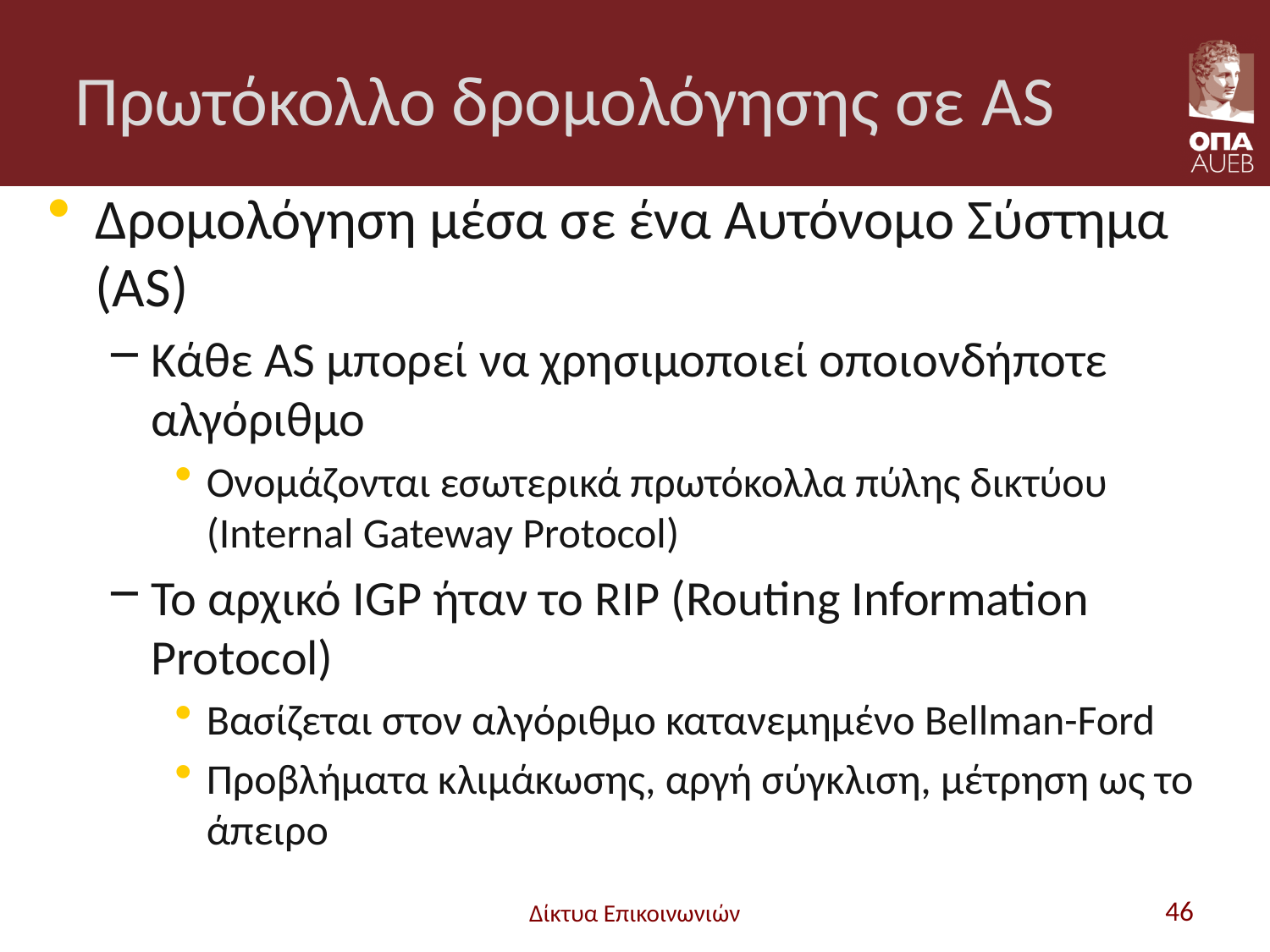

# Πρωτόκολλο δρομολόγησης σε AS
Δρομολόγηση μέσα σε ένα Αυτόνομο Σύστημα (AS)
Κάθε AS μπορεί να χρησιμοποιεί οποιονδήποτε αλγόριθμο
Ονομάζονται εσωτερικά πρωτόκολλα πύλης δικτύου (Internal Gateway Protocol)
Το αρχικό IGP ήταν το RIP (Routing Information Protocol)
Βασίζεται στον αλγόριθμο κατανεμημένο Bellman-Ford
Προβλήματα κλιμάκωσης, αργή σύγκλιση, μέτρηση ως το άπειρο

Δίκτυα Επικοινωνιών
46